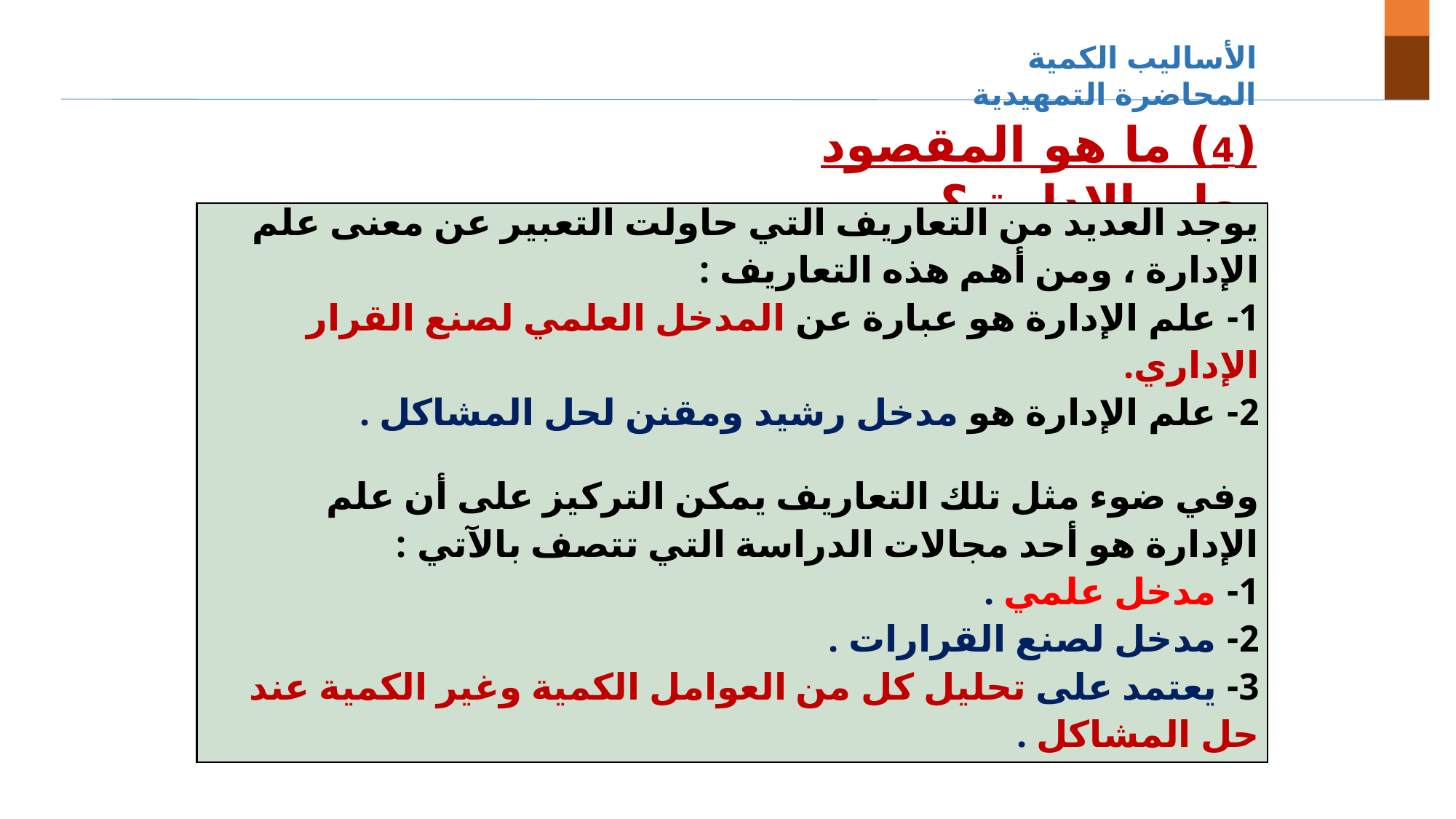

الأساليب الكمية                                                                                     المحاضرة التمهيدية
(4) ما هو المقصود بعلم الإدارة ؟
| يوجد العديد من التعاريف التي حاولت التعبير عن معنى علم الإدارة ، ومن أهم هذه التعاريف : 1- علم الإدارة هو عبارة عن المدخل العلمي لصنع القرار الإداري. 2- علم الإدارة هو مدخل رشيد ومقنن لحل المشاكل . وفي ضوء مثل تلك التعاريف يمكن التركيز على أن علم الإدارة هو أحد مجالات الدراسة التي تتصف بالآتي : 1- مدخل علمي . 2- مدخل لصنع القرارات . 3- يعتمد على تحليل كل من العوامل الكمية وغير الكمية عند حل المشاكل . |
| --- |
5